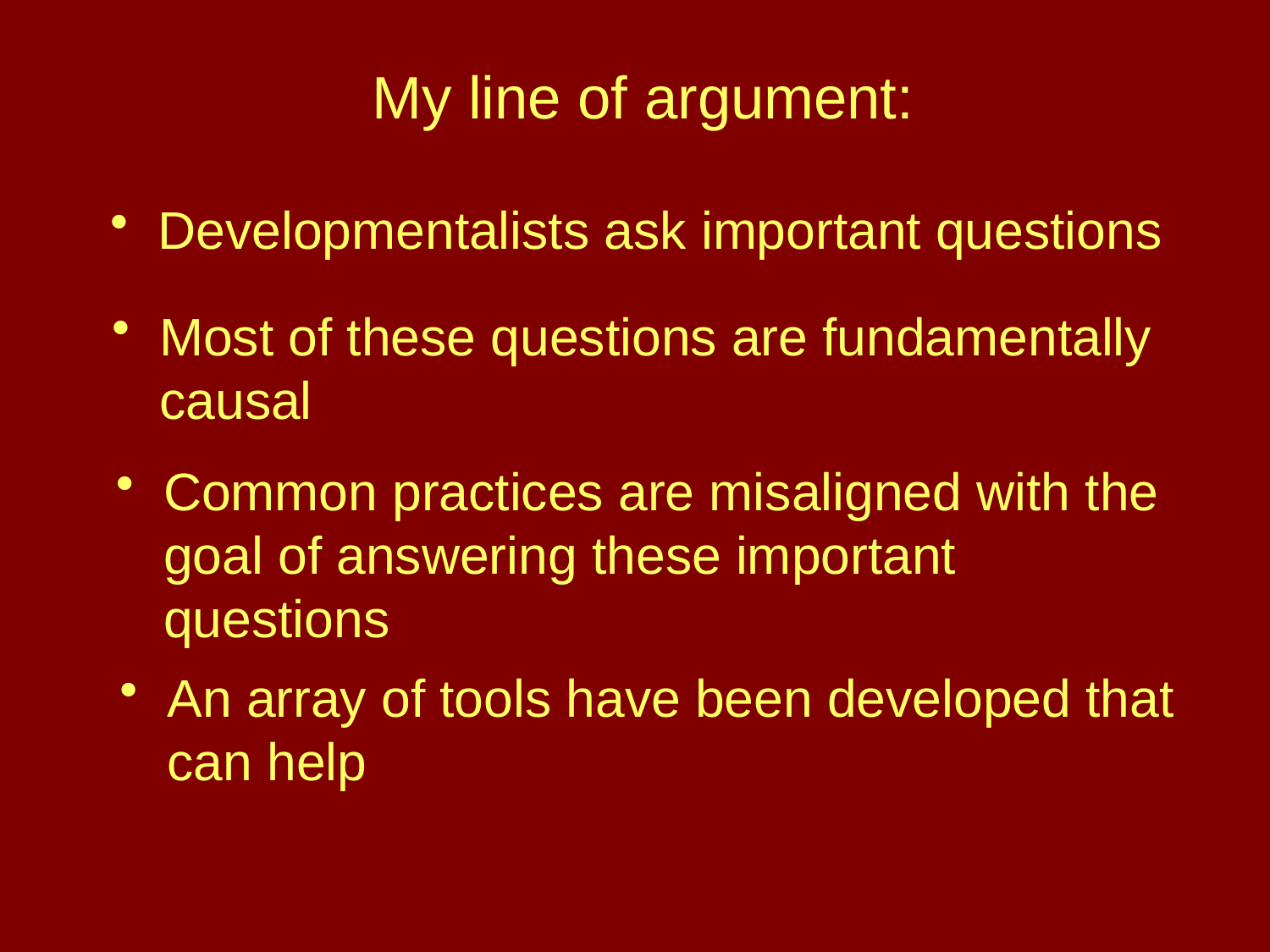

My line of argument:
Developmentalists ask important questions
Most of these questions are fundamentally causal
Common practices are misaligned with the goal of answering these important questions
An array of tools have been developed that can help